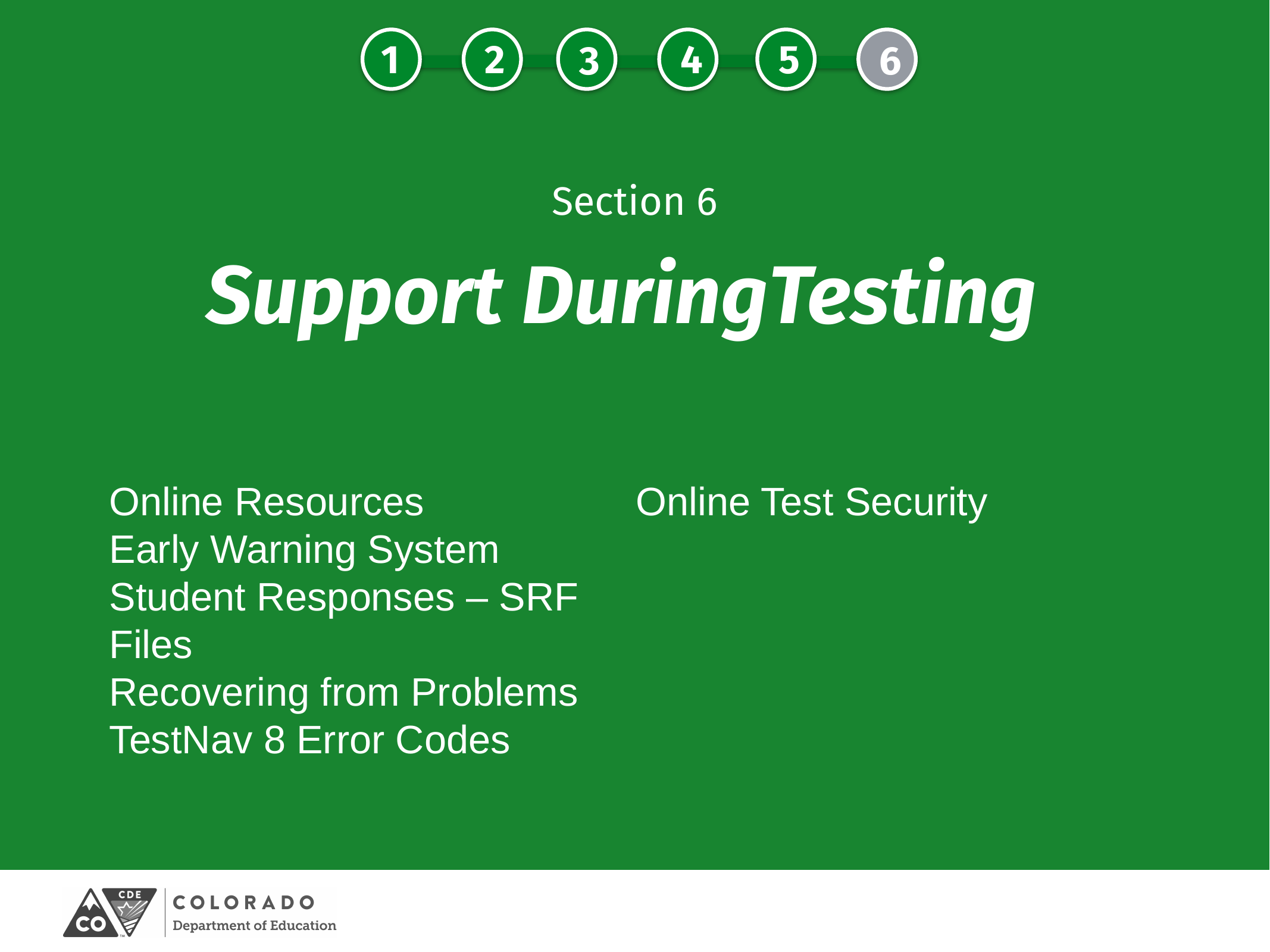

4
2
5

1

6
3
Section 6
# Support DuringTesting
Online Resources
Early Warning System
Student Responses – SRF Files
Recovering from Problems
TestNav 8 Error Codes
Online Test Security